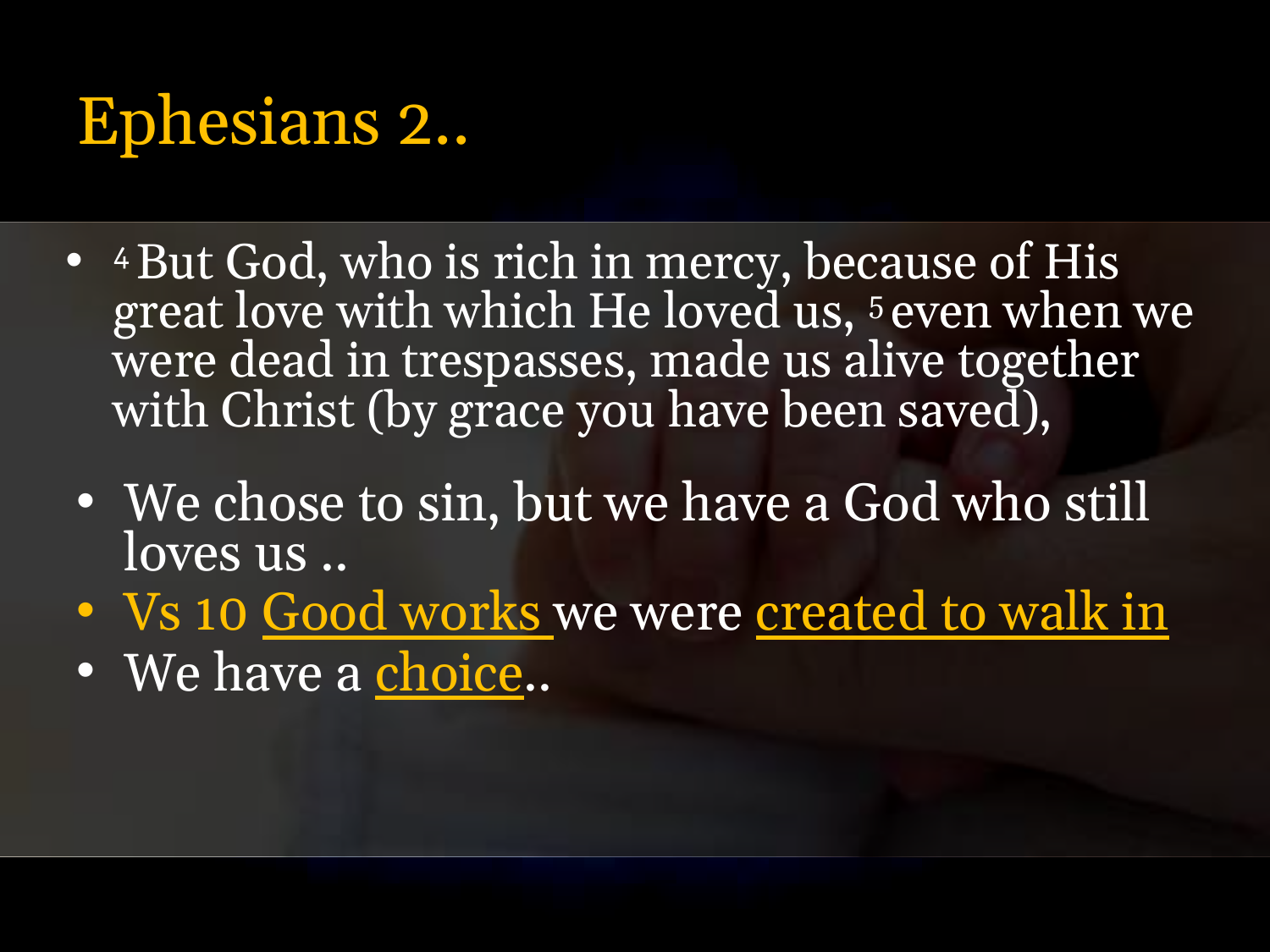

# Ephesians 2..
4 But God, who is rich in mercy, because of His great love with which He loved us, 5 even when we were dead in trespasses, made us alive together with Christ (by grace you have been saved),
We chose to sin, but we have a God who still loves us ..
Vs 10 Good works we were created to walk in
We have a choice..